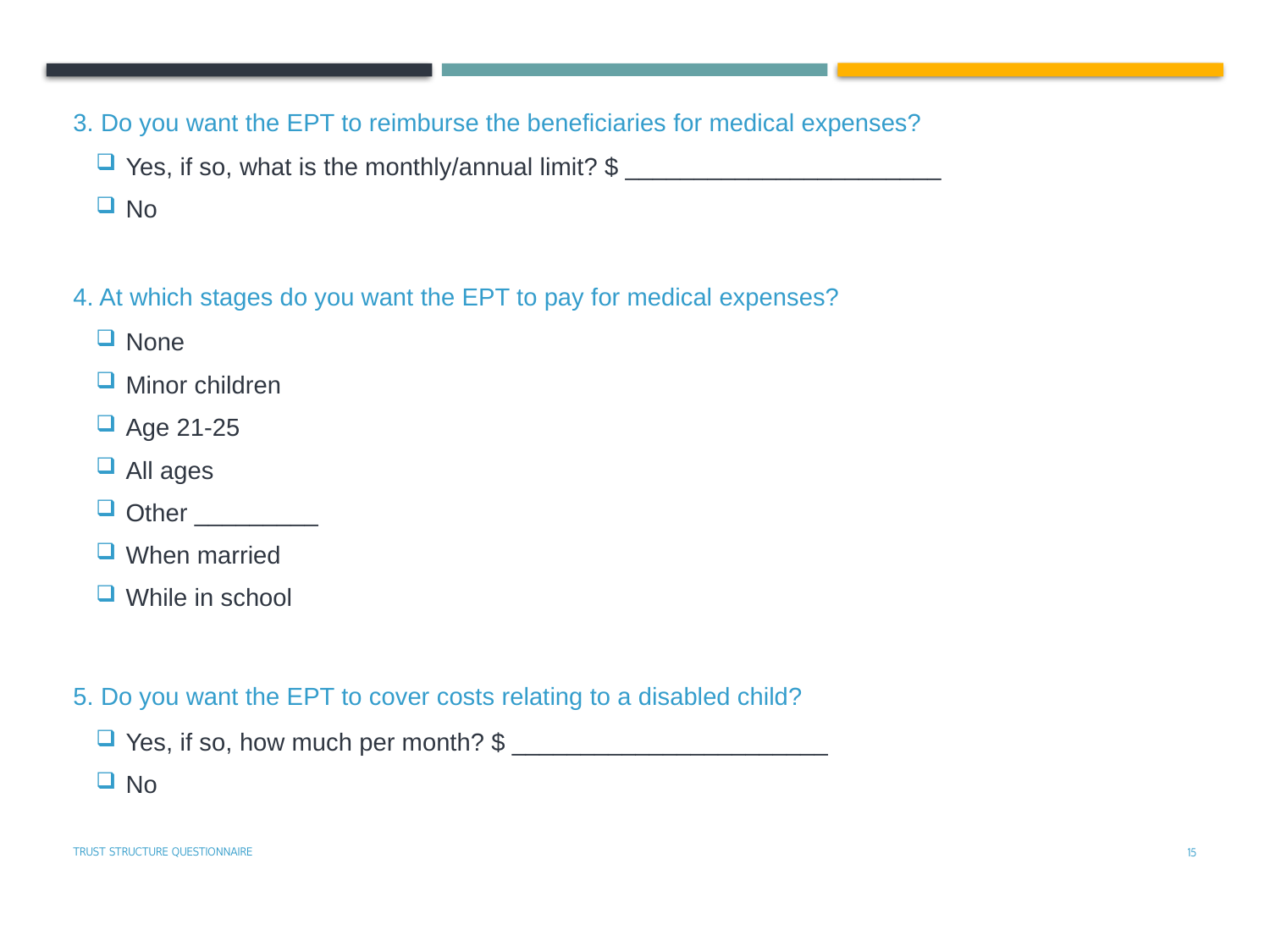

3. Do you want the EPT to reimburse the beneficiaries for medical expenses?
Yes, if so, what is the monthly/annual limit? $ _______________________
No
4. At which stages do you want the EPT to pay for medical expenses?
None
Minor children
Age 21-25
All ages
Other _________
When married
While in school
5. Do you want the EPT to cover costs relating to a disabled child?
Yes, if so, how much per month? $ _______________________
No
Trust Structure Questionnaire
15